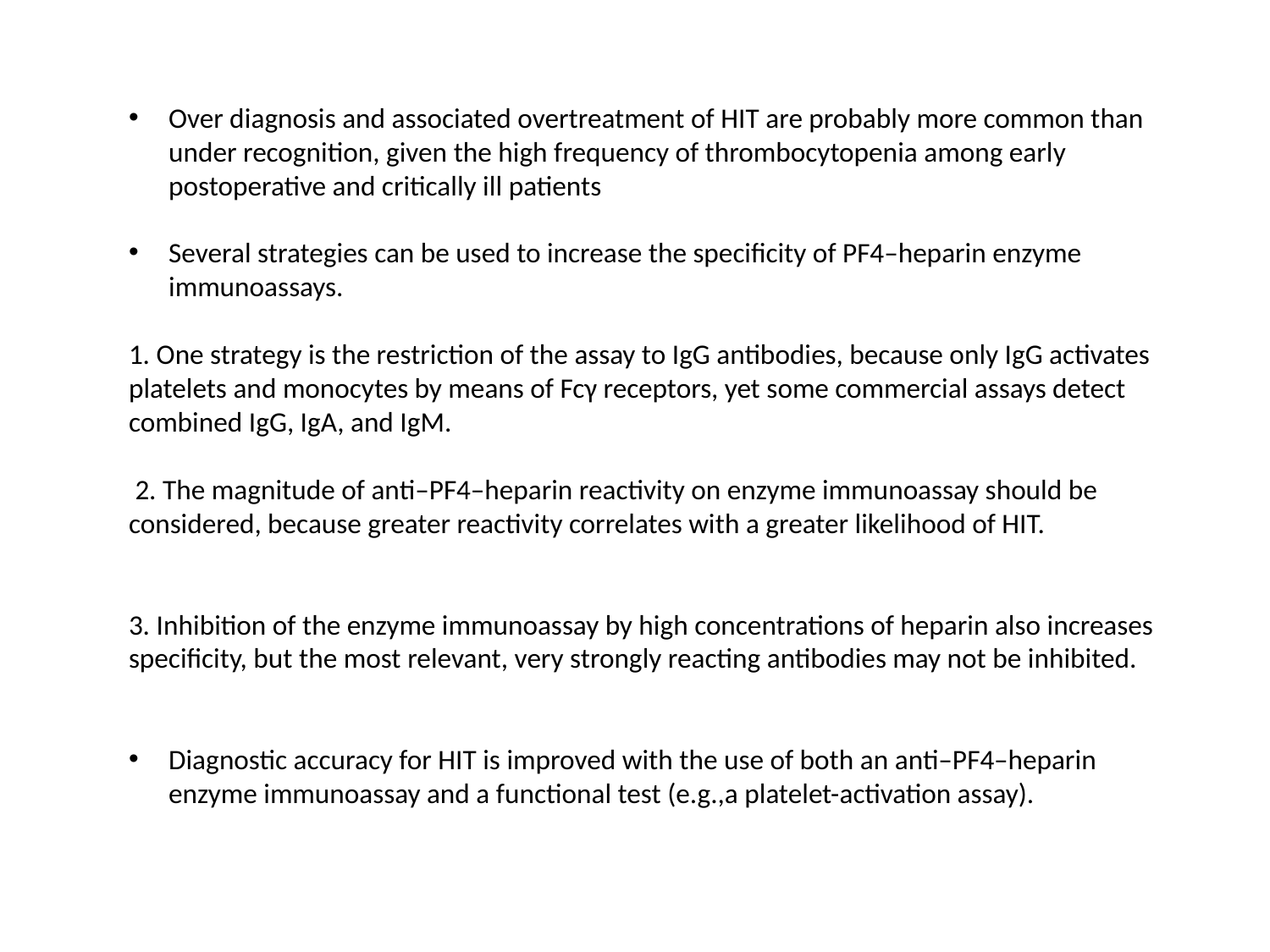

Over diagnosis and associated overtreatment of HIT are probably more common than under recognition, given the high frequency of thrombocytopenia among early postoperative and critically ill patients

Several strategies can be used to increase the specificity of PF4–heparin enzyme immunoassays.

1. One strategy is the restriction of the assay to IgG antibodies, because only IgG activates platelets and monocytes by means of Fcγ receptors, yet some commercial assays detect combined IgG, IgA, and IgM.

 2. The magnitude of anti–PF4–heparin reactivity on enzyme immunoassay should be considered, because greater reactivity correlates with a greater likelihood of HIT.

3. Inhibition of the enzyme immunoassay by high concentrations of heparin also increases specificity, but the most relevant, very strongly reacting antibodies may not be inhibited.

Diagnostic accuracy for HIT is improved with the use of both an anti–PF4–heparin enzyme immunoassay and a functional test (e.g.,a platelet-activation assay).